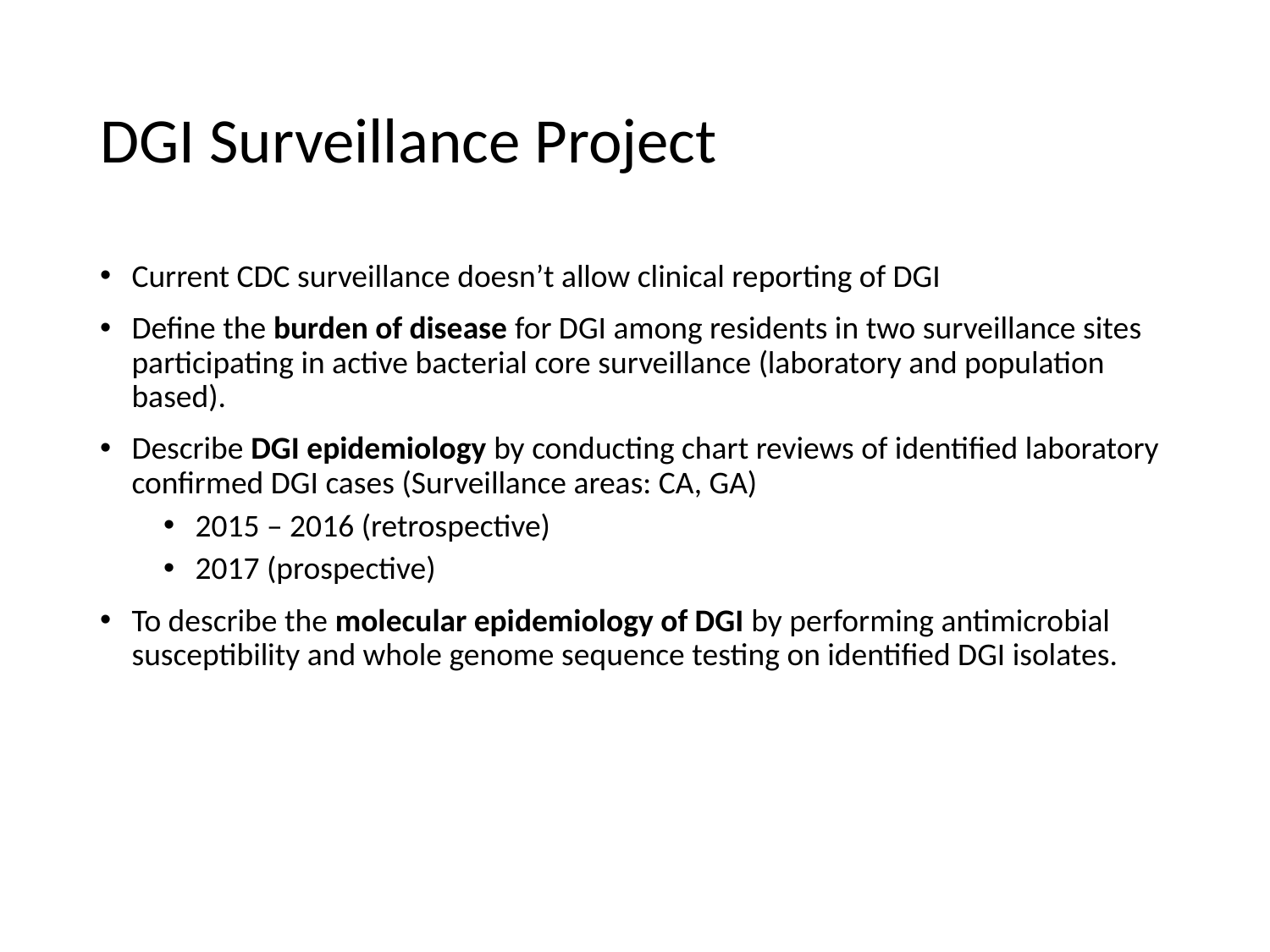

# DGI Surveillance Project
Current CDC surveillance doesn’t allow clinical reporting of DGI
Define the burden of disease for DGI among residents in two surveillance sites participating in active bacterial core surveillance (laboratory and population based).
Describe DGI epidemiology by conducting chart reviews of identified laboratory confirmed DGI cases (Surveillance areas: CA, GA)
2015 – 2016 (retrospective)
2017 (prospective)
To describe the molecular epidemiology of DGI by performing antimicrobial susceptibility and whole genome sequence testing on identified DGI isolates.